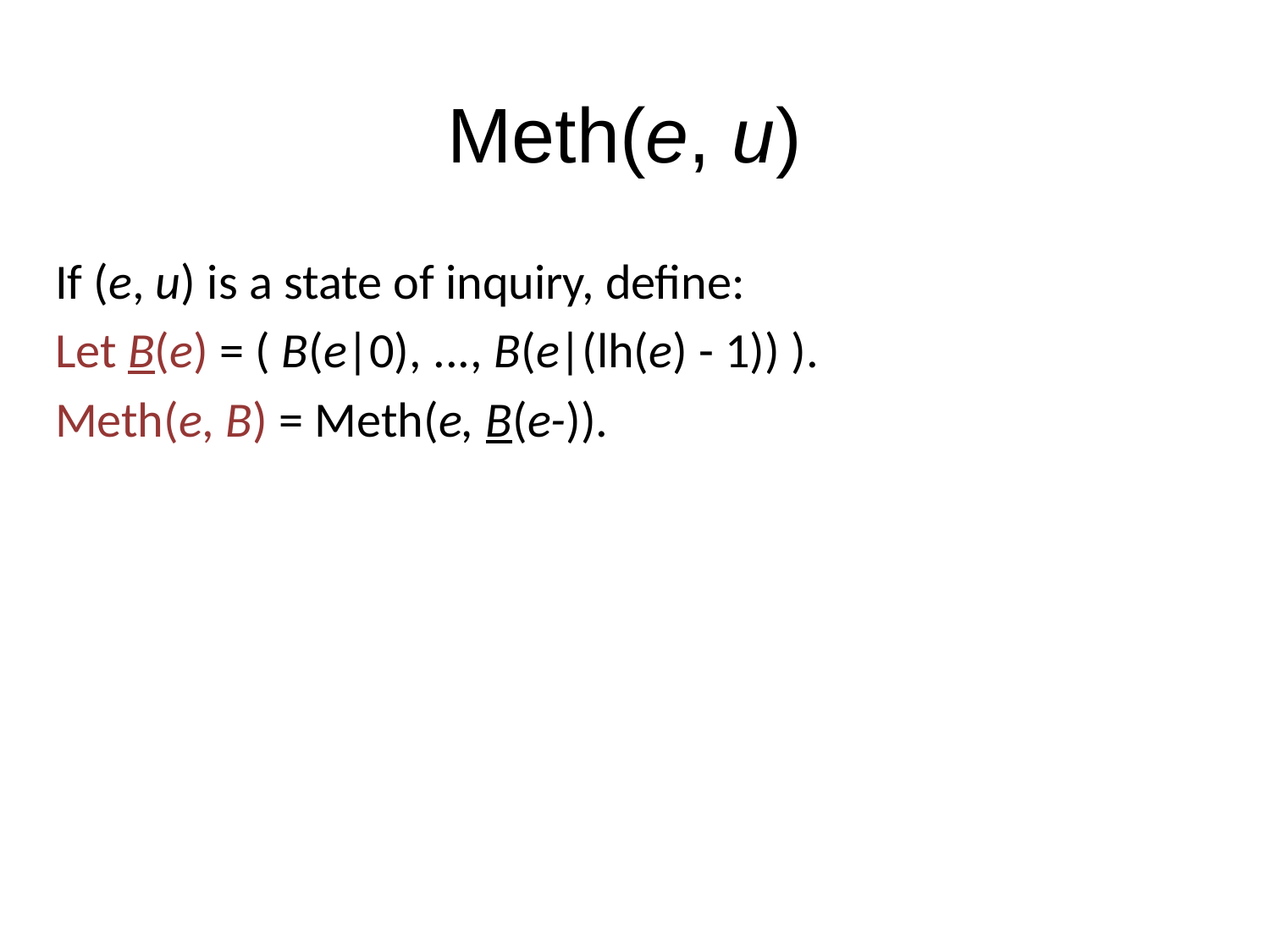

# Meth(e, u)
If (e, u) is a state of inquiry, define:
Let B(e) = ( B(e|0), ..., B(e|(lh(e) - 1)) ).
Meth(e, B) = Meth(e, B(e-)).